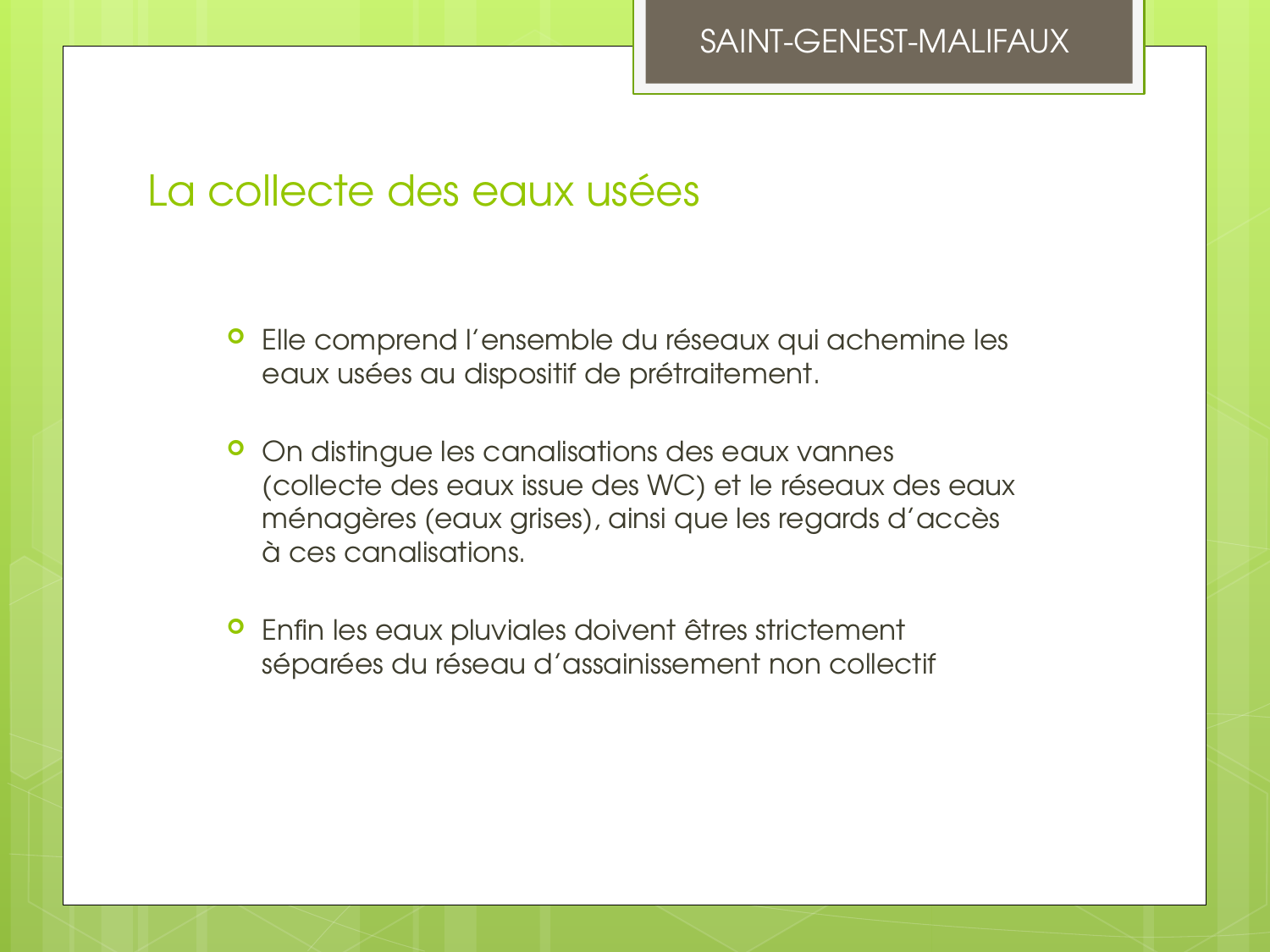

SAINT-GENEST-MALIFAUX
# La collecte des eaux usées
Elle comprend l’ensemble du réseaux qui achemine les eaux usées au dispositif de prétraitement.

On distingue les canalisations des eaux vannes (collecte des eaux issue des WC) et le réseaux des eaux ménagères (eaux grises), ainsi que les regards d’accès à ces canalisations.

Enfin les eaux pluviales doivent êtres strictement séparées du réseau d’assainissement non collectif